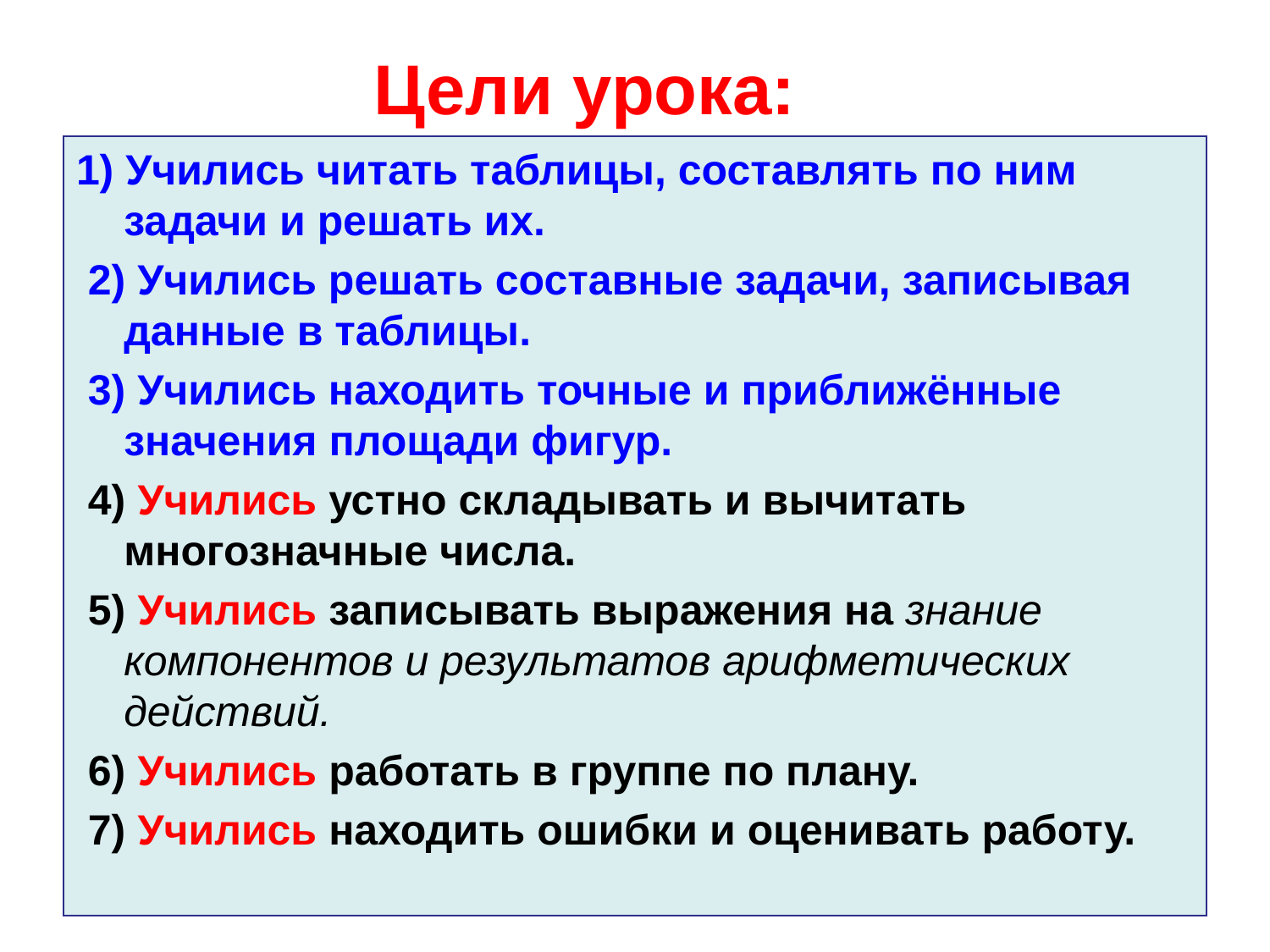

# Цели урока:
1) Учились читать таблицы, составлять по ним задачи и решать их.
 2) Учились решать составные задачи, записывая данные в таблицы.
 3) Учились находить точные и приближённые значения площади фигур.
 4) Учились устно складывать и вычитать многозначные числа.
 5) Учились записывать выражения на знание компонентов и результатов арифметических действий.
 6) Учились работать в группе по плану.
 7) Учились находить ошибки и оценивать работу.